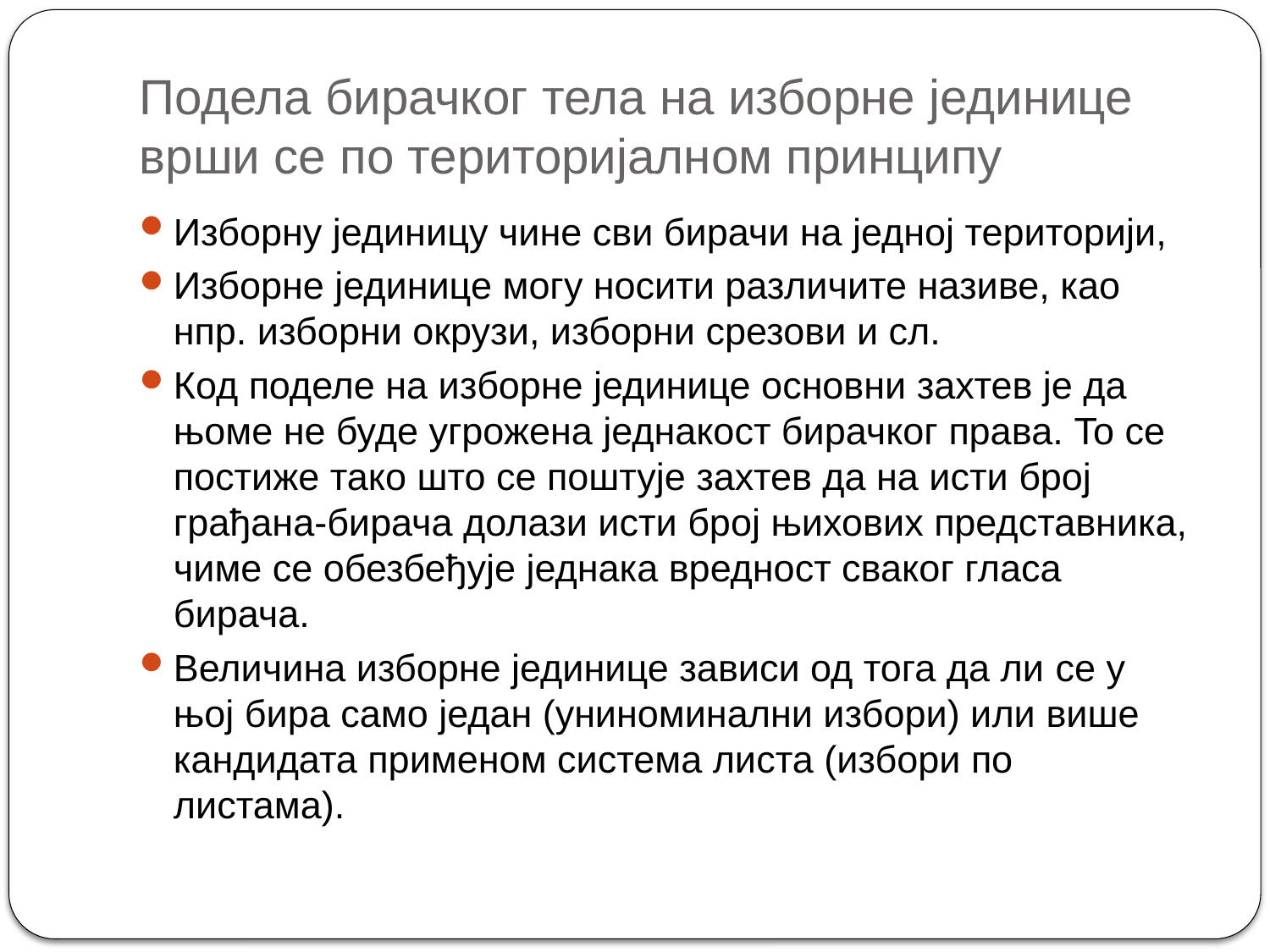

# Подела бирачког тела на изборне јединице врши се по територијалном принципу
Изборну јединицу чине сви бирачи на једној територији,
Изборне јединице могу носити различите називе, као нпр. изборни окрузи, изборни срезови и сл.
Код поделе на изборне јединице основни захтев је да њоме не буде угрожена једнакост бирачког права. To ce постиже тако што ce поштује захтев да на исти број грађана-бирача долази исти број њихових представника, чиме ce обезбеђује једнака вредност сваког гласа бирача.
Величина изборне јединице зависи од тога да ли ce y њој бира само један (униноминални избори) или више кандидата применом система листа (избори по листама).